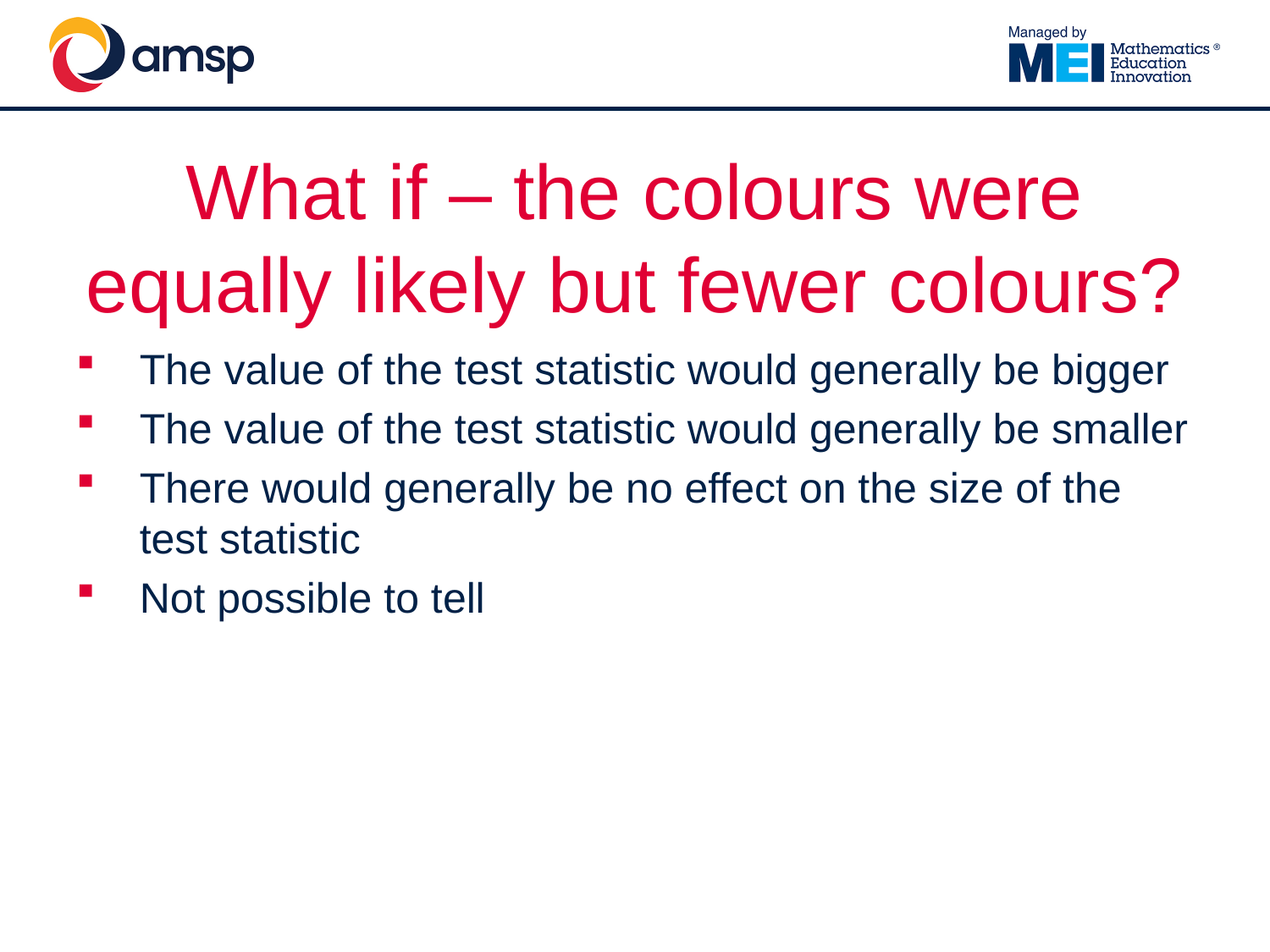

# What if – the colours were equally likely but fewer colours?
The value of the test statistic would generally be bigger
The value of the test statistic would generally be smaller
There would generally be no effect on the size of the test statistic
Not possible to tell